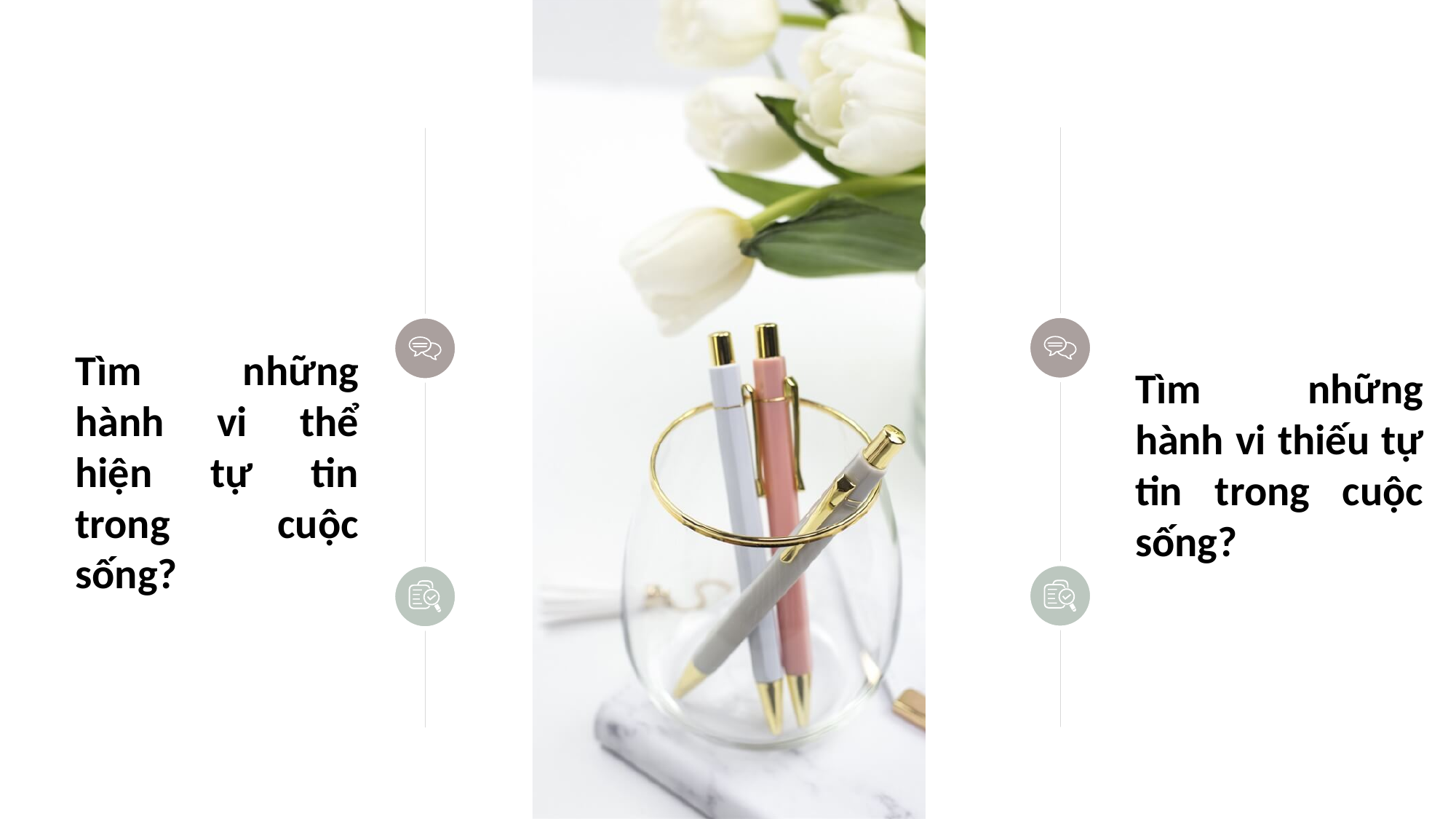

Tìm những hành vi thể hiện tự tin trong cuộc sống?
Tìm những hành vi thiếu tự tin trong cuộc sống?